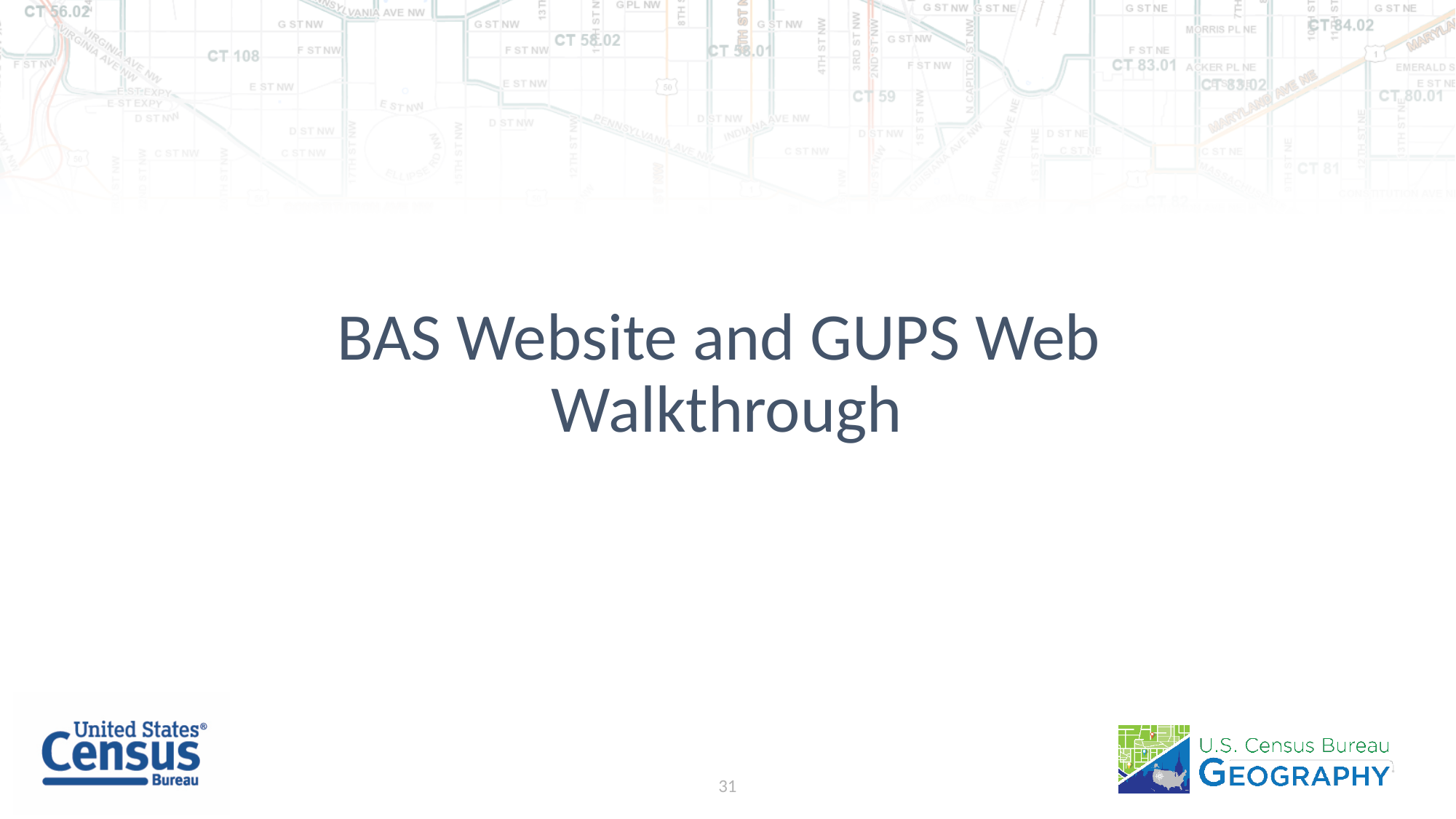

# BAS Website and GUPS Web Walkthrough
31